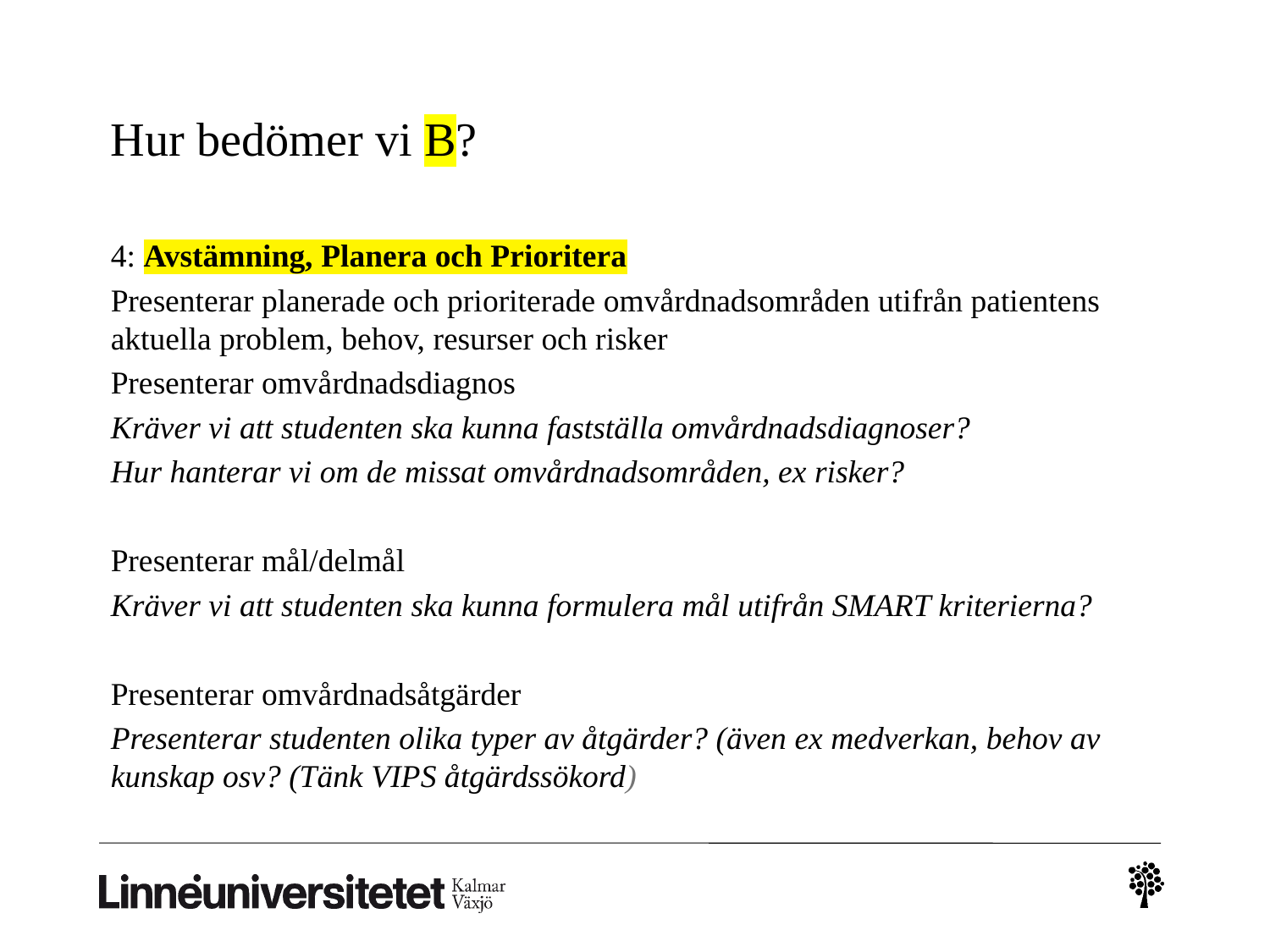

# Hur bedömer vi B?
4: Avstämning, Planera och Prioritera
Presenterar planerade och prioriterade omvårdnadsområden utifrån patientens aktuella problem, behov, resurser och risker
Presenterar omvårdnadsdiagnos
Kräver vi att studenten ska kunna fastställa omvårdnadsdiagnoser?
Hur hanterar vi om de missat omvårdnadsområden, ex risker?

Presenterar mål/delmål
Kräver vi att studenten ska kunna formulera mål utifrån SMART kriterierna?

Presenterar omvårdnadsåtgärder
Presenterar studenten olika typer av åtgärder? (även ex medverkan, behov av kunskap osv? (Tänk VIPS åtgärdssökord)